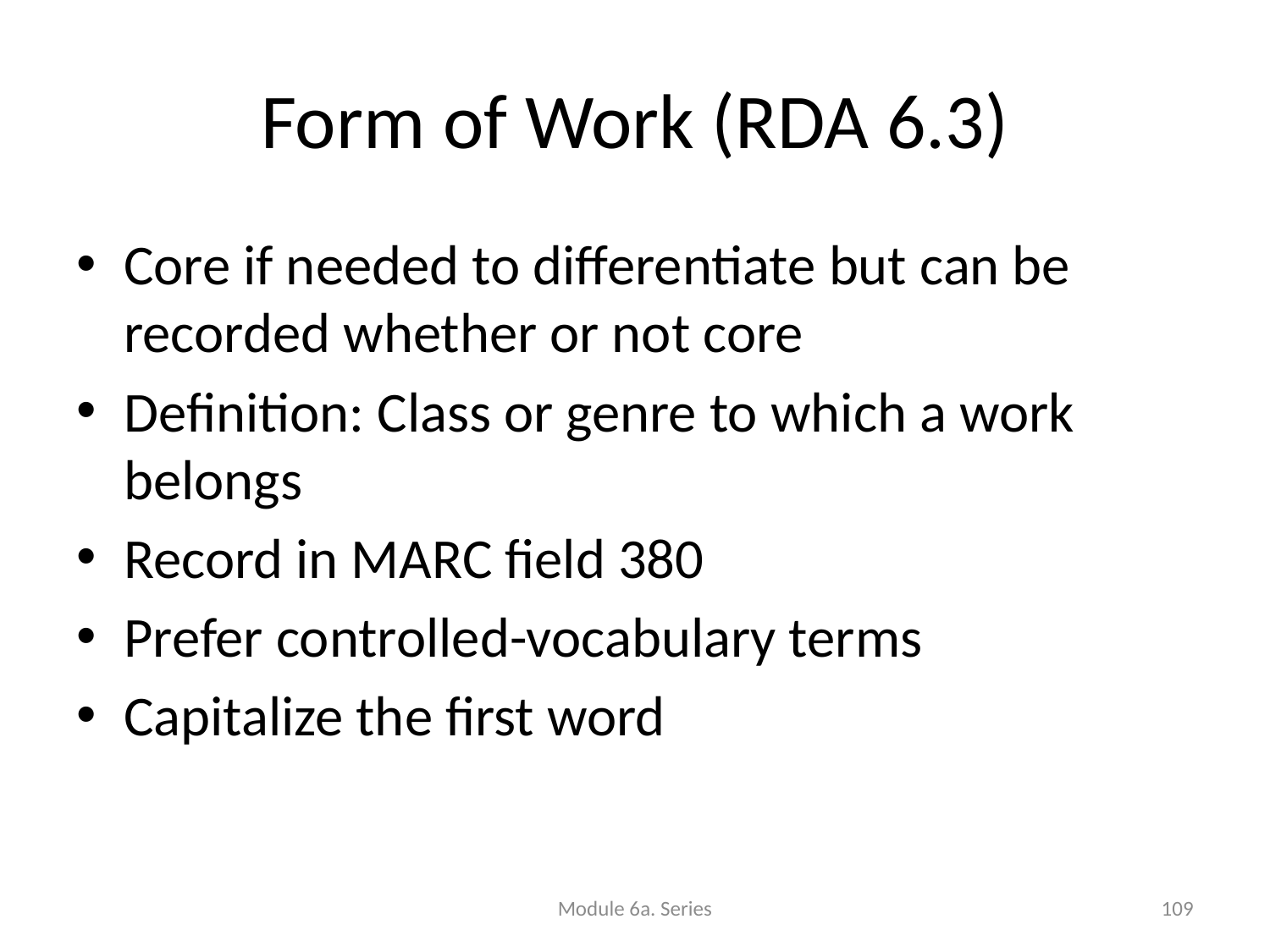

# Form of Work (RDA 6.3)
Core if needed to differentiate but can be recorded whether or not core
Definition: Class or genre to which a work belongs
Record in MARC field 380
Prefer controlled-vocabulary terms
Capitalize the first word
Module 6a. Series
109